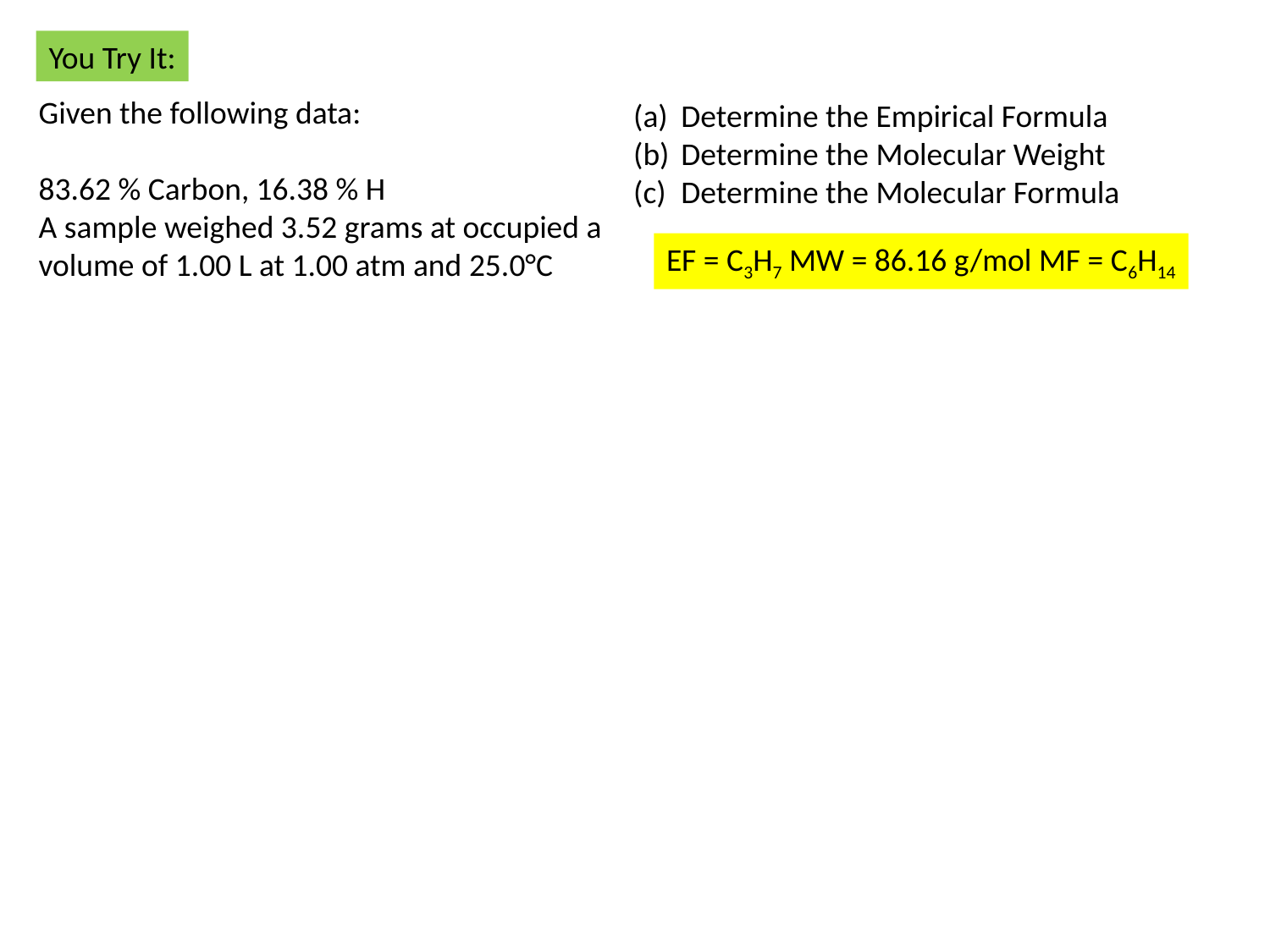

You Try It:
Given the following data:

83.62 % Carbon, 16.38 % H
A sample weighed 3.52 grams at occupied a volume of 1.00 L at 1.00 atm and 25.0°C
Determine the Empirical Formula
Determine the Molecular Weight
Determine the Molecular Formula
EF = C3H7 MW = 86.16 g/mol MF = C6H14